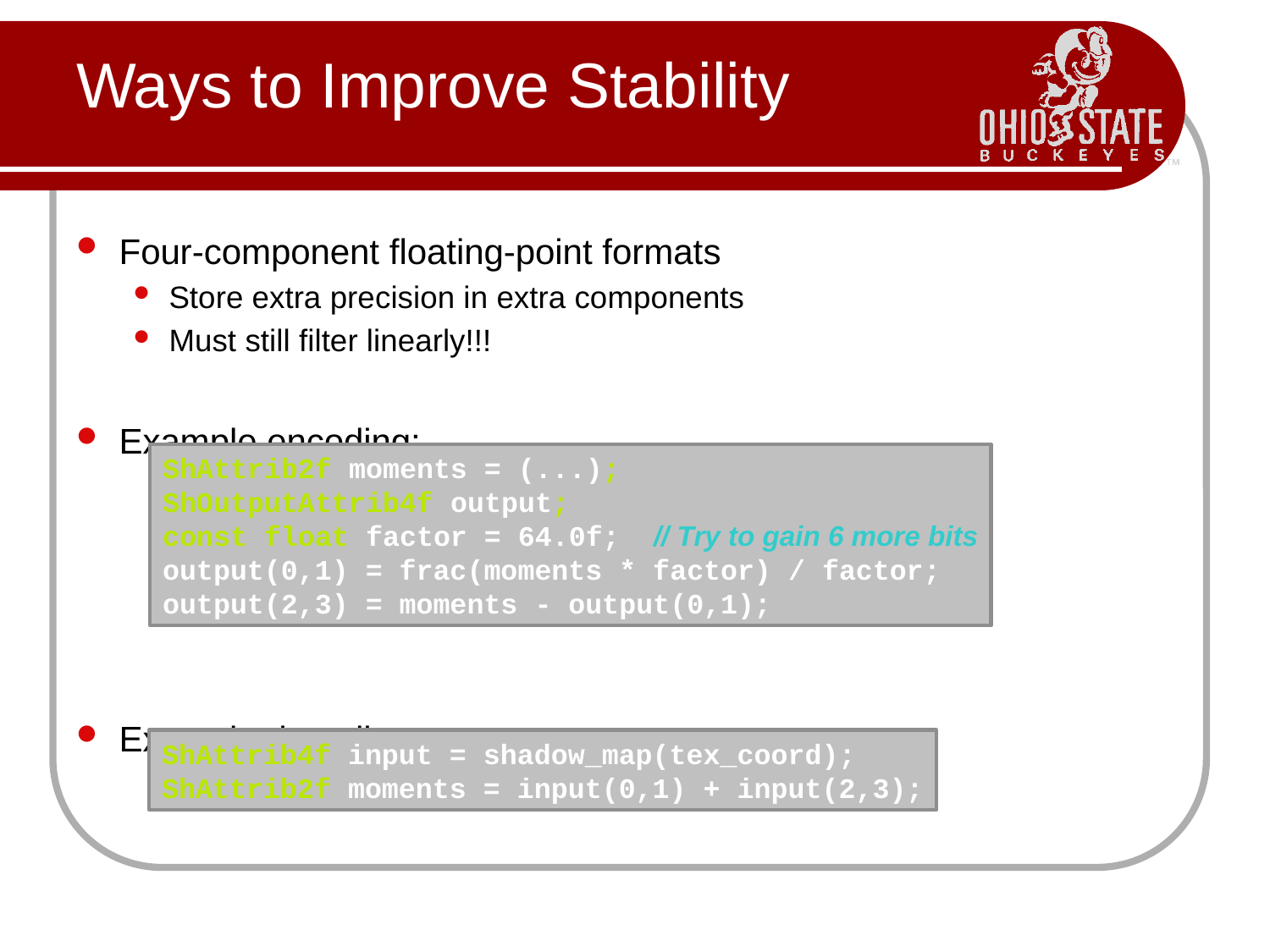

# Ways to Improve Stability
Four-component floating-point formats
Store extra precision in extra components
Must still filter linearly!!!

Example encoding:

Example decoding:
ShAttrib2f moments = (...);
ShOutputAttrib4f output;
const float factor = 64.0f;  // Try to gain 6 more bits
output(0,1) = frac(moments * factor) / factor;
output(2,3) = moments - output(0,1);
ShAttrib4f input = shadow_map(tex_coord);
ShAttrib2f moments = input(0,1) + input(2,3);